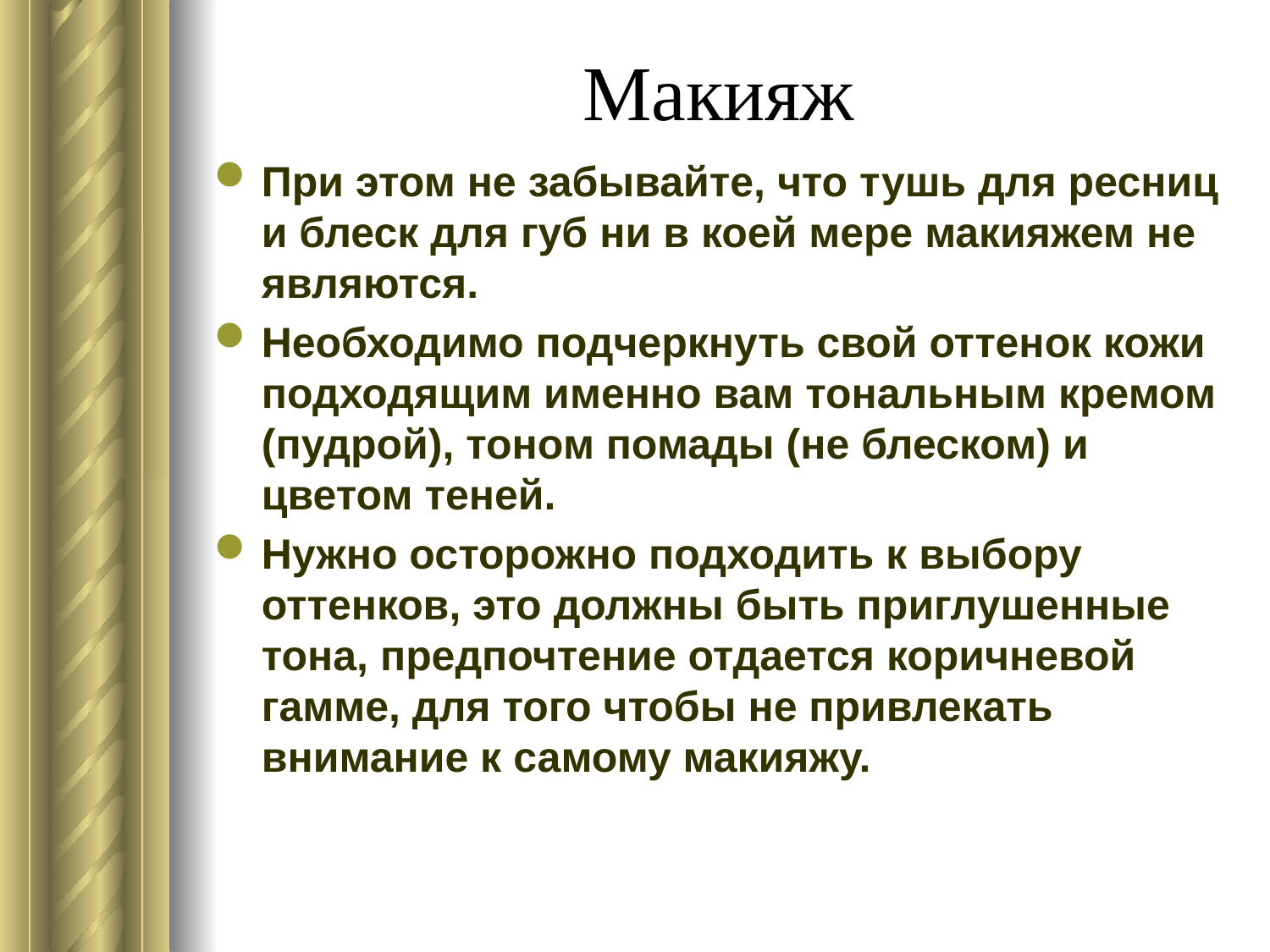

# Макияж
При этом не забывайте, что тушь для ресниц и блеск для губ ни в коей мере макияжем не являются.
Необходимо подчеркнуть свой оттенок кожи подходящим именно вам тональным кремом (пудрой), тоном помады (не блеском) и цветом теней.
Нужно осторожно подходить к выбору оттенков, это должны быть приглушенные тона, предпочтение отдается коричневой гамме, для того чтобы не привлекать внимание к самому макияжу.